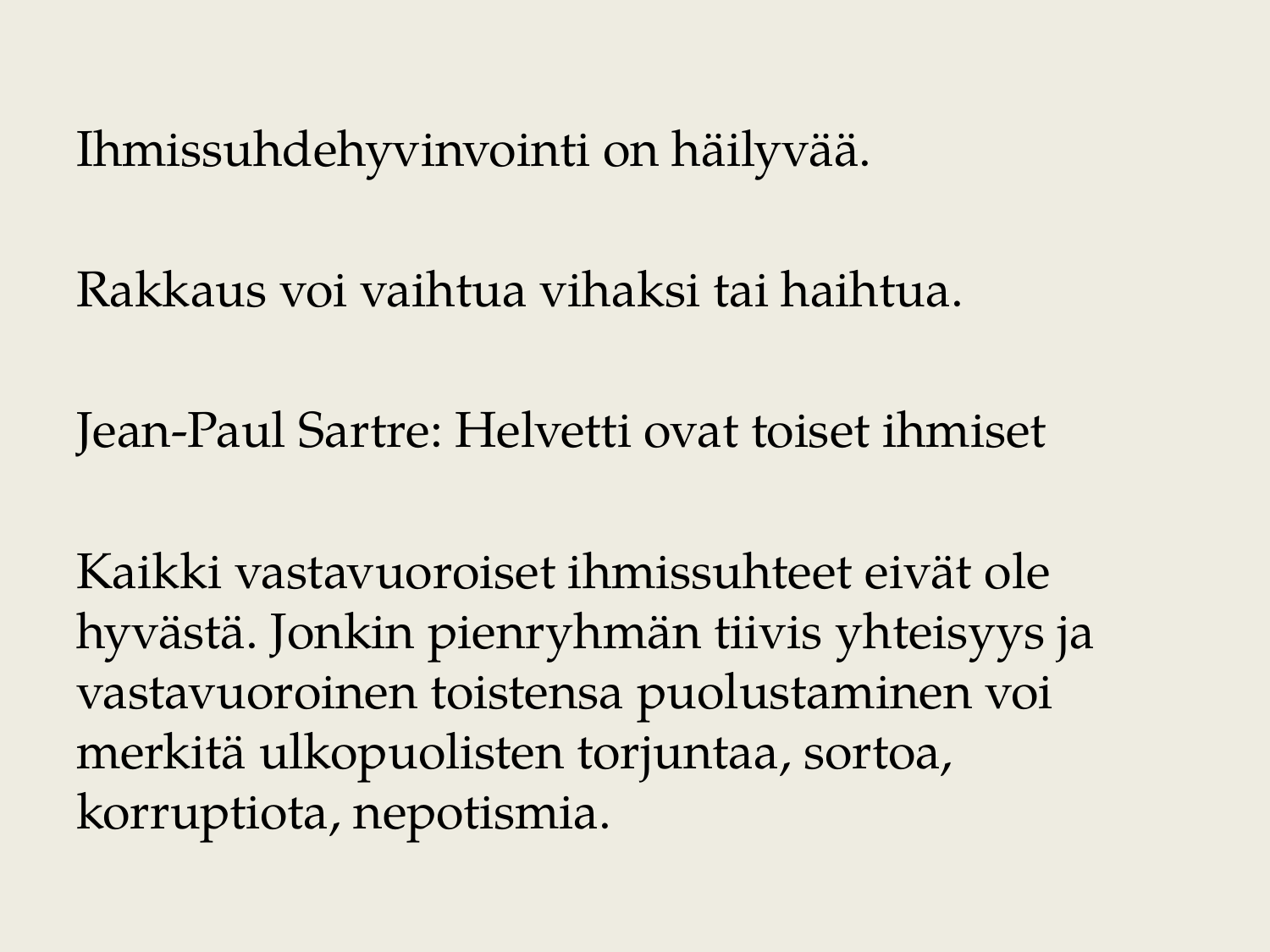

#
Ihmissuhdehyvinvointi on häilyvää.

Rakkaus voi vaihtua vihaksi tai haihtua.

Jean-Paul Sartre: Helvetti ovat toiset ihmiset

Kaikki vastavuoroiset ihmissuhteet eivät ole hyvästä. Jonkin pienryhmän tiivis yhteisyys ja vastavuoroinen toistensa puolustaminen voi merkitä ulkopuolisten torjuntaa, sortoa, korruptiota, nepotismia.